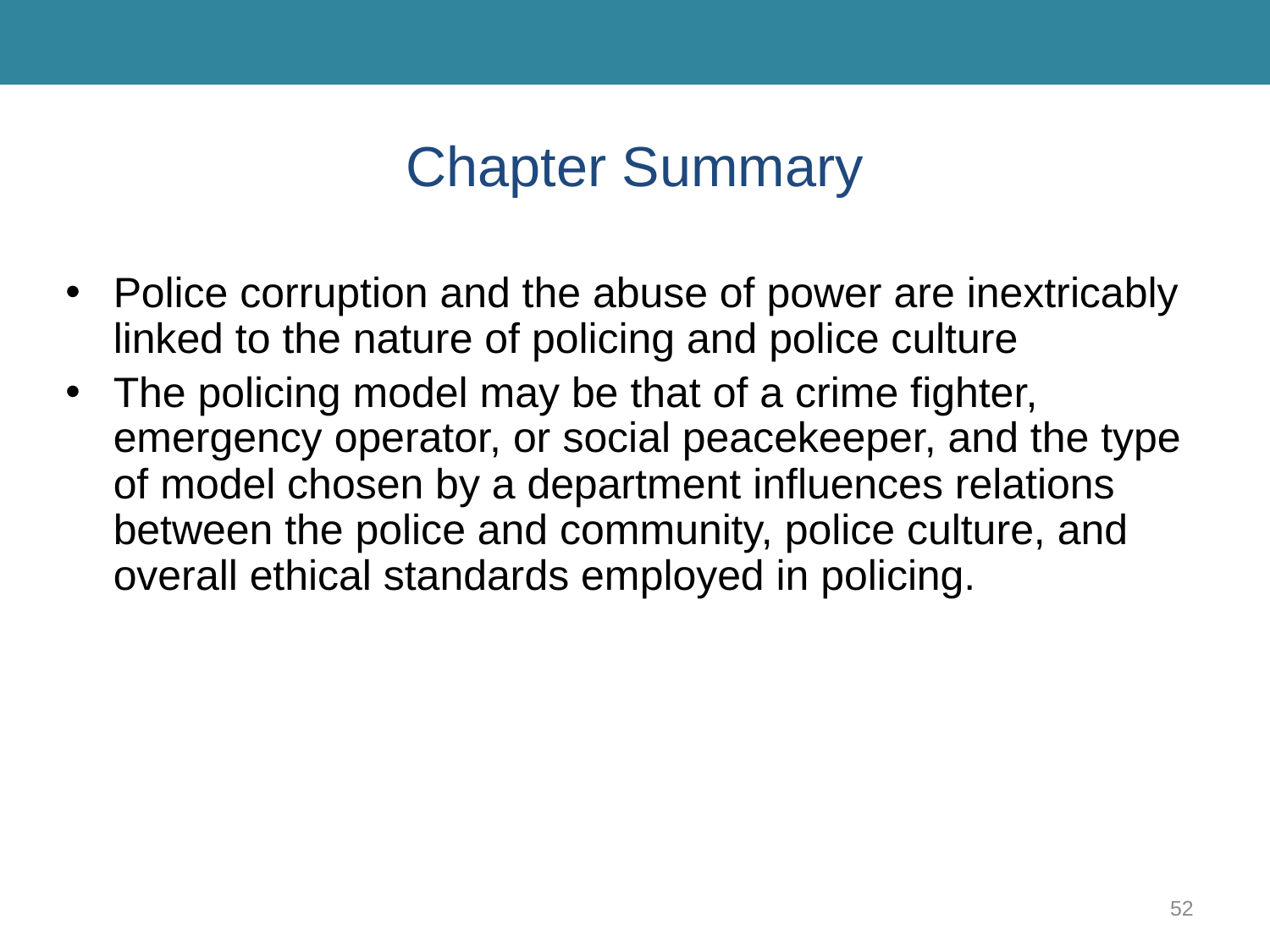

# Chapter Summary
Police corruption and the abuse of power are inextricably linked to the nature of policing and police culture
The policing model may be that of a crime fighter, emergency operator, or social peacekeeper, and the type of model chosen by a department influences relations between the police and community, police culture, and overall ethical standards employed in policing.

52